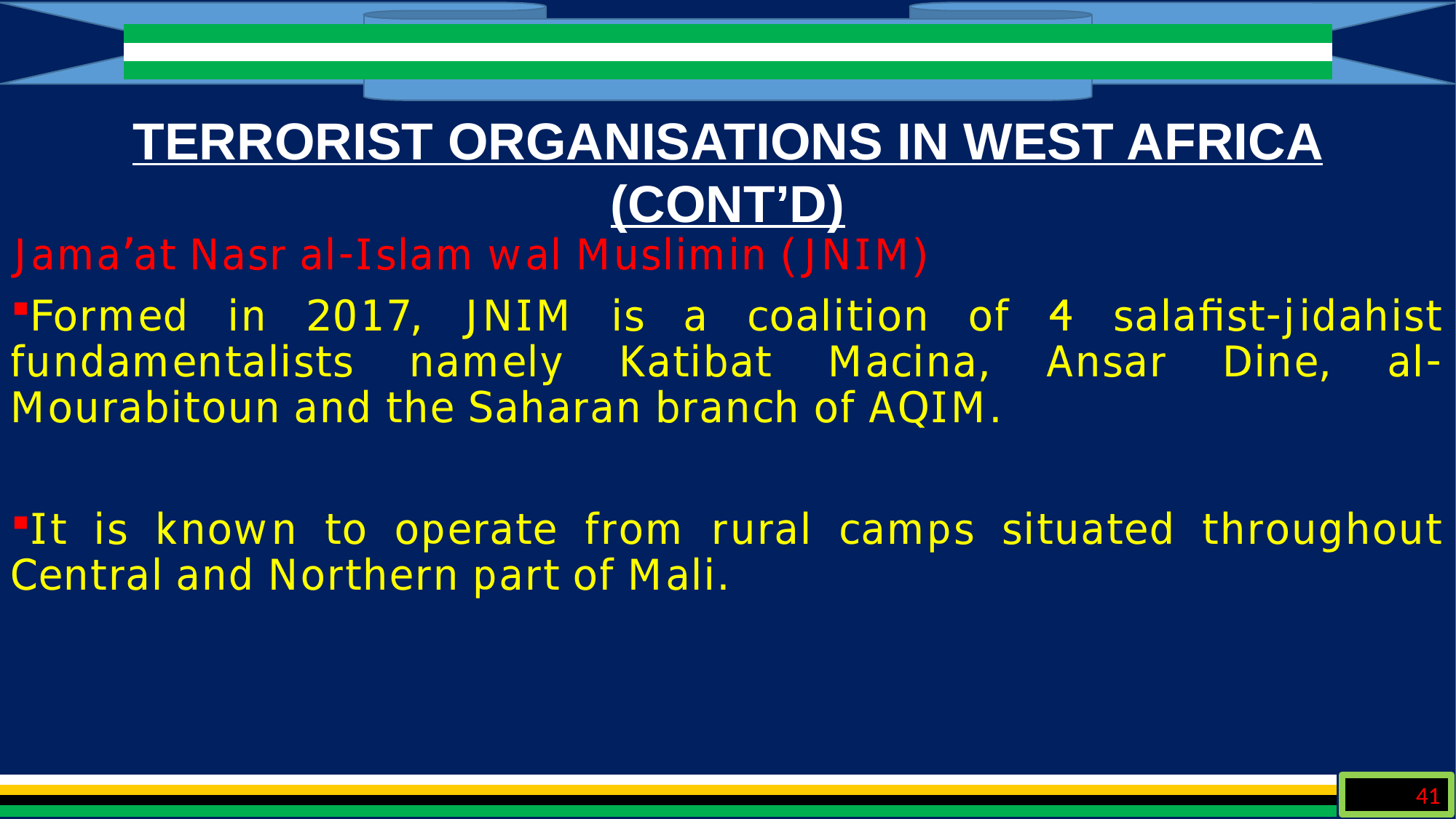

TERRORIST ORGANISATIONS IN WEST AFRICA (CONT’D)
Jama’at Nasr al-Islam wal Muslimin (JNIM)
Formed in 2017, JNIM is a coalition of 4 salafist-jidahist fundamentalists namely Katibat Macina, Ansar Dine, al-Mourabitoun and the Saharan branch of AQIM.

It is known to operate from rural camps situated throughout Central and Northern part of Mali.

41